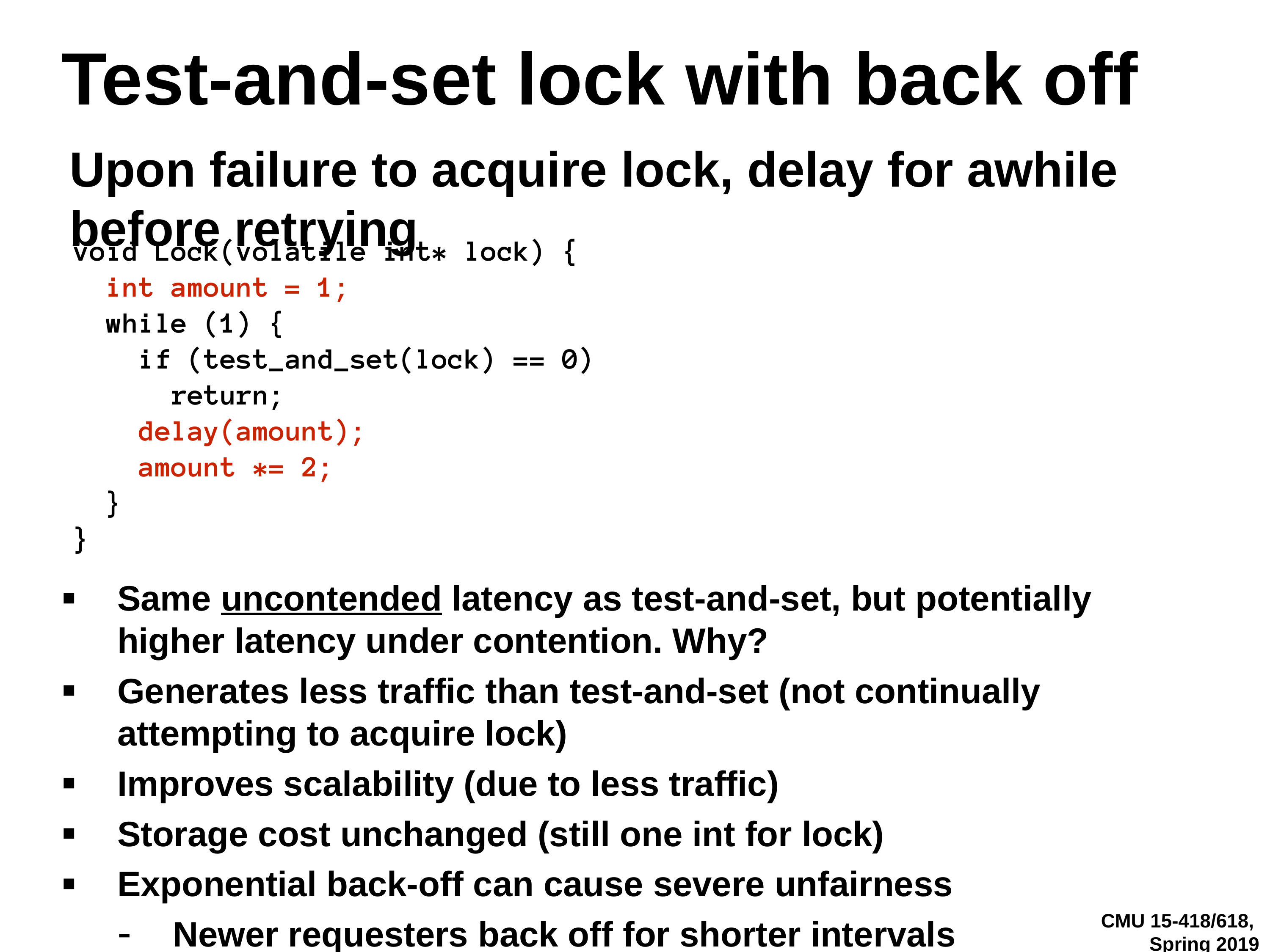

# Test-and-set lock with back off
Upon failure to acquire lock, delay for awhile before retrying
void Lock(volatile int* lock) {
  int amount = 1;
  while (1) {
    if (test_and_set(lock) == 0)
      return;
    delay(amount);
    amount *= 2;
  }
}
Same uncontended latency as test-and-set, but potentially higher latency under contention. Why?
Generates less traffic than test-and-set (not continually attempting to acquire lock)
Improves scalability (due to less traffic)
Storage cost unchanged (still one int for lock)
Exponential back-off can cause severe unfairness
Newer requesters back off for shorter intervals